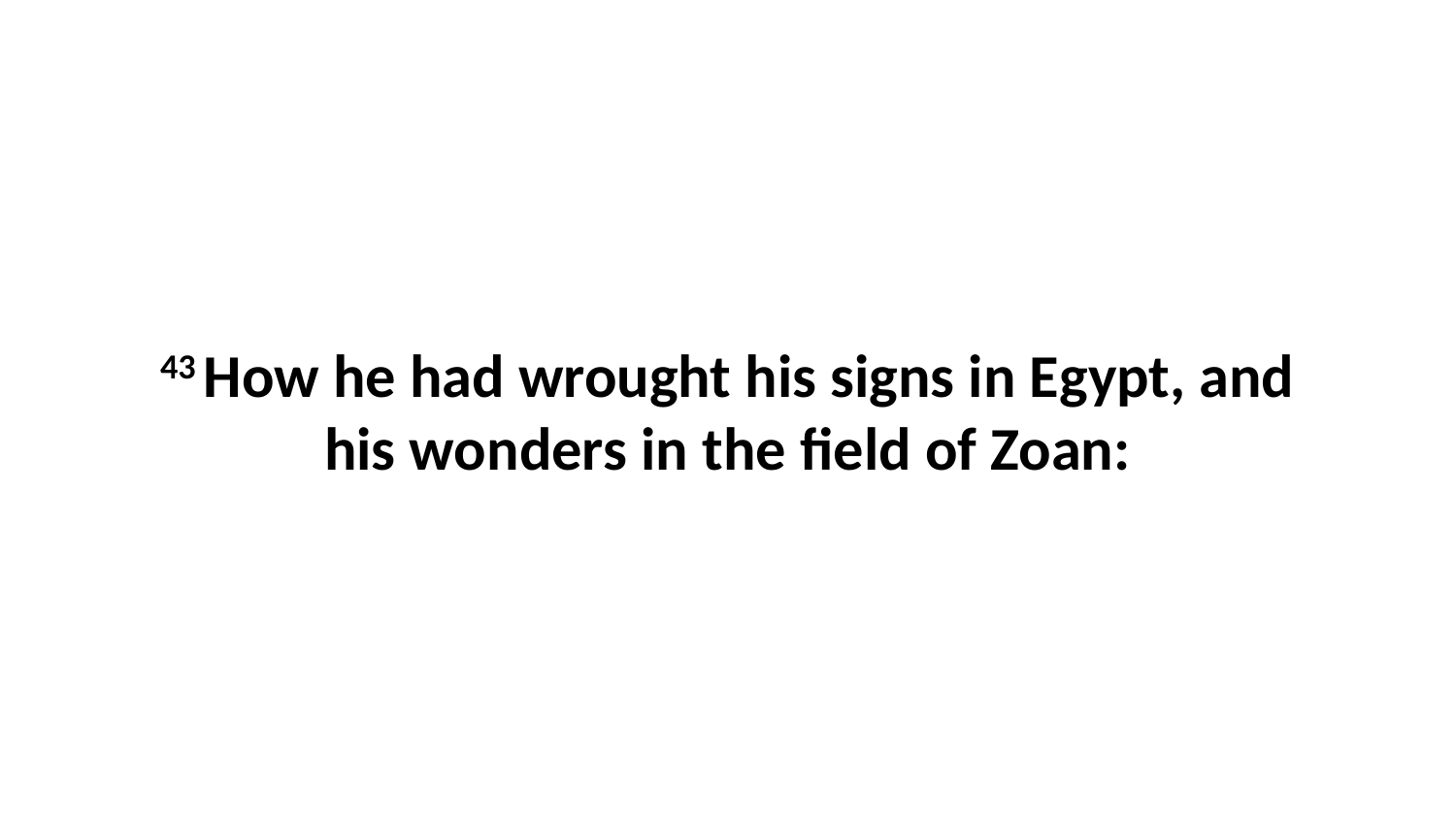

43 How he had wrought his signs in Egypt, and his wonders in the field of Zoan: